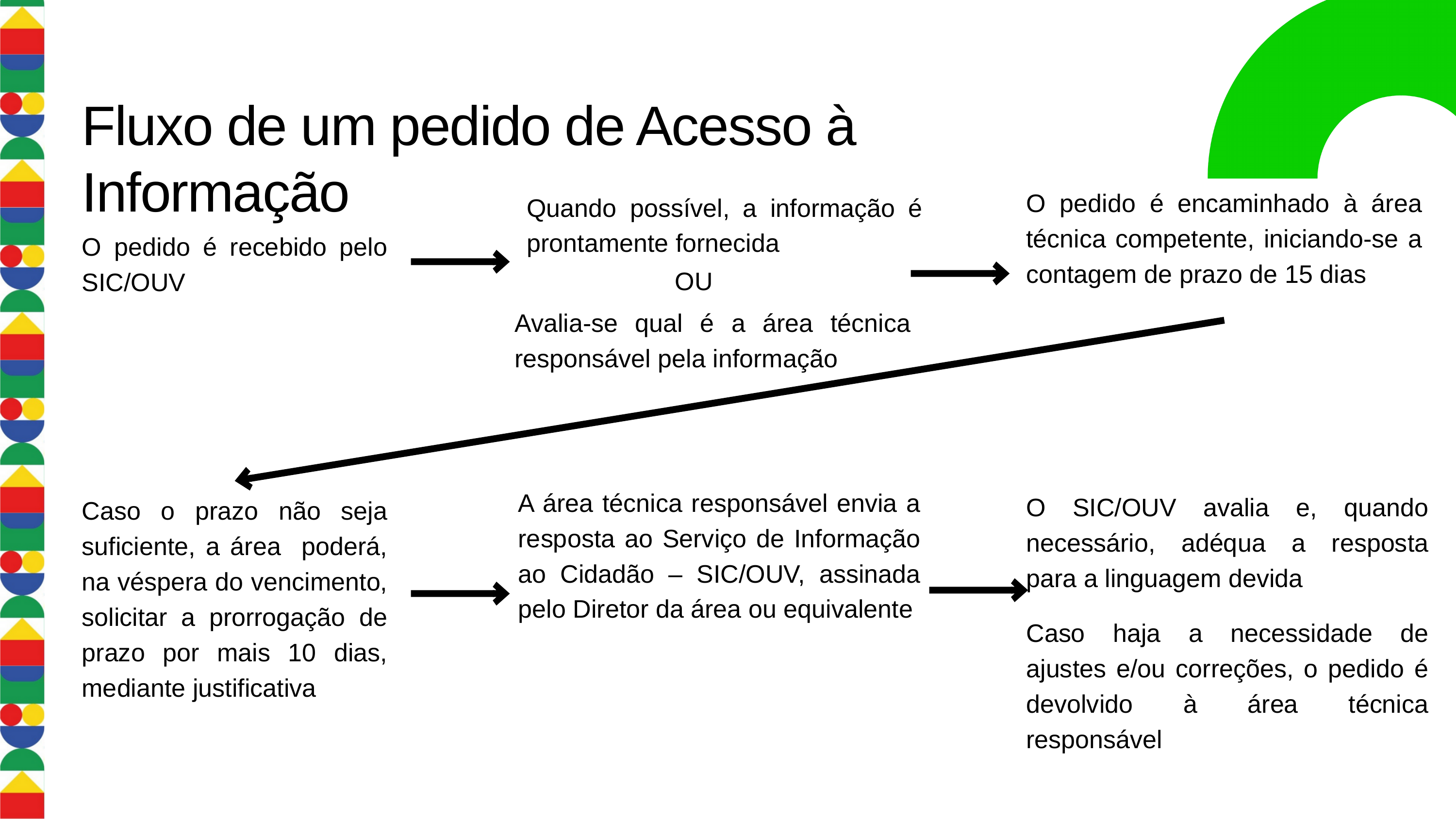

Fluxo de um pedido de Acesso à Informação
O pedido é encaminhado à área técnica competente, iniciando-se a contagem de prazo de 15 dias
Quando possível, a informação é prontamente fornecida

O pedido é recebido pelo SIC/OUV

OU

Avalia-se qual é a área técnica responsável pela informação

A área técnica responsável envia a resposta ao Serviço de Informação ao Cidadão – SIC/OUV, assinada pelo Diretor da área ou equivalente
O SIC/OUV avalia e, quando necessário, adéqua a resposta para a linguagem devida
Caso o prazo não seja suficiente, a área  poderá, na véspera do vencimento, solicitar a prorrogação de prazo por mais 10 dias, mediante justificativa

Caso haja a necessidade de ajustes e/ou correções, o pedido é devolvido à área técnica responsável